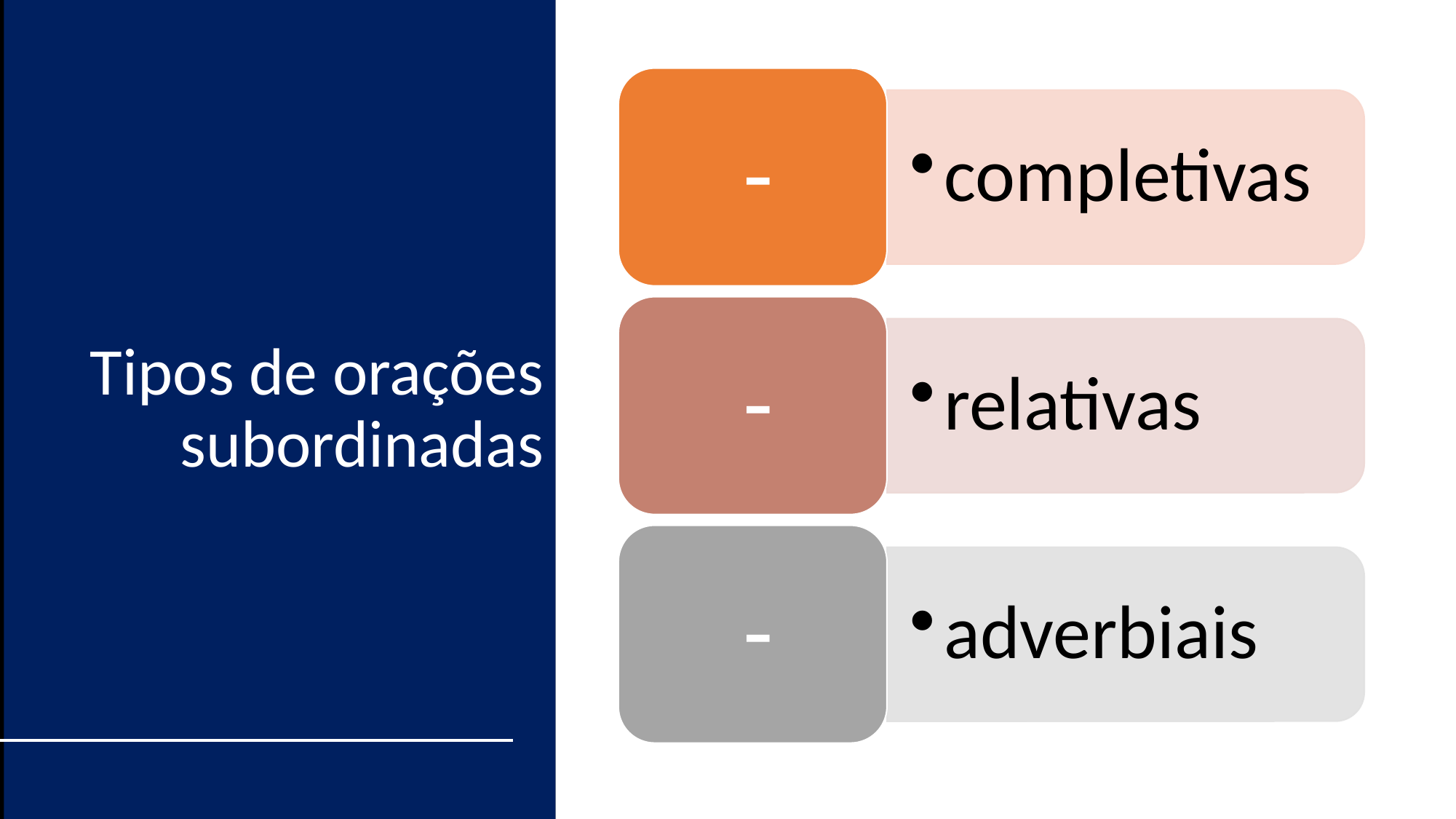

# Tipos de orações subordinadas
completivas
-
relativas
-
adverbiais
-